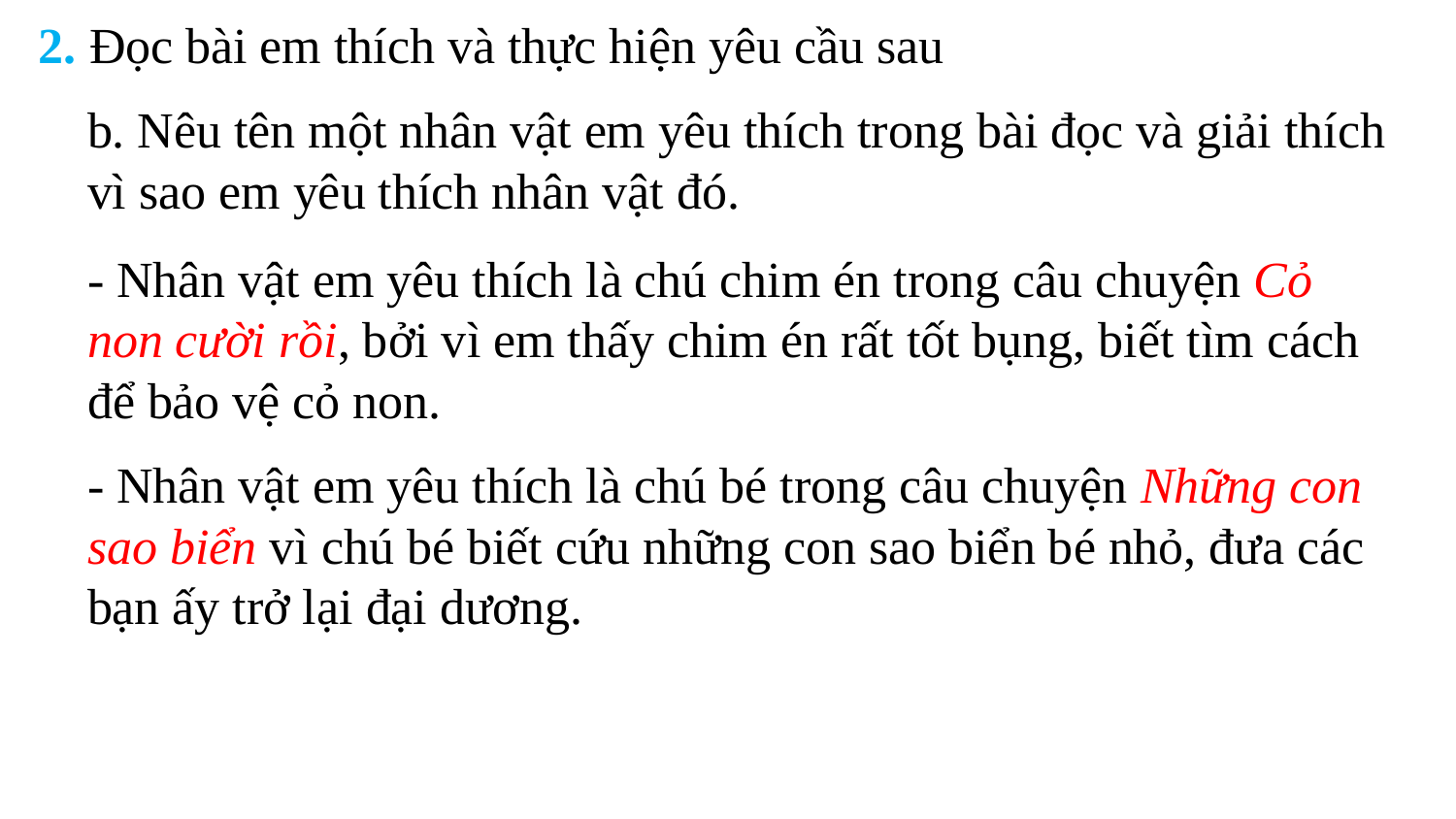

2. Đọc bài em thích và thực hiện yêu cầu sau
b. Nêu tên một nhân vật em yêu thích trong bài đọc và giải thích vì sao em yêu thích nhân vật đó.
- Nhân vật em yêu thích là chú chim én trong câu chuyện Cỏ non cười rồi, bởi vì em thấy chim én rất tốt bụng, biết tìm cách để bảo vệ cỏ non.
- Nhân vật em yêu thích là chú bé trong câu chuyện Những con sao biển vì chú bé biết cứu những con sao biển bé nhỏ, đưa các bạn ấy trở lại đại dương.